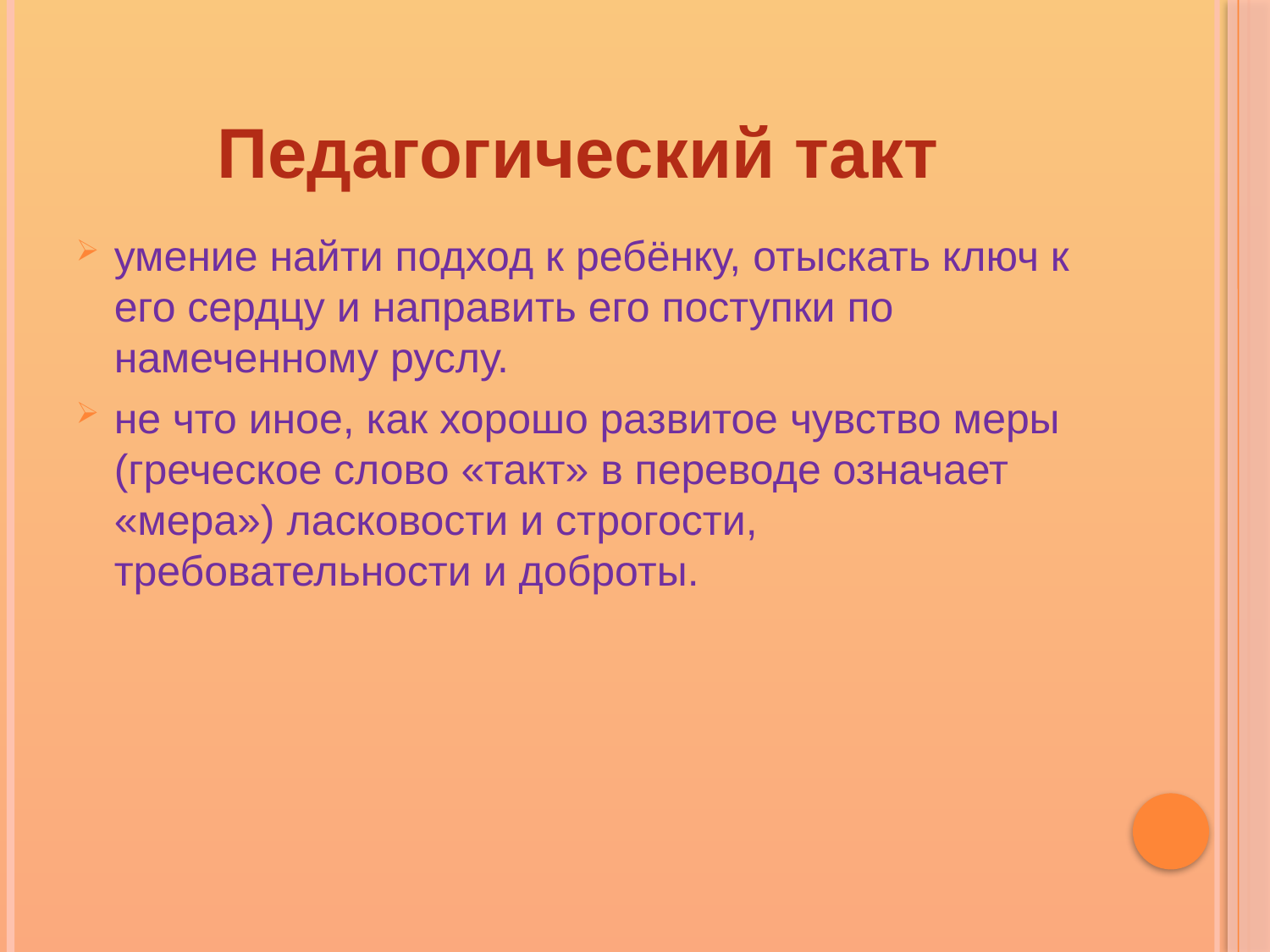

# Педагогический такт
умение найти подход к ребёнку, отыскать ключ к его сердцу и направить его поступки по намеченному руслу.
не что иное, как хорошо развитое чувство меры (греческое слово «такт» в переводе означает «мера») ласковости и строгости, требовательности и доброты.